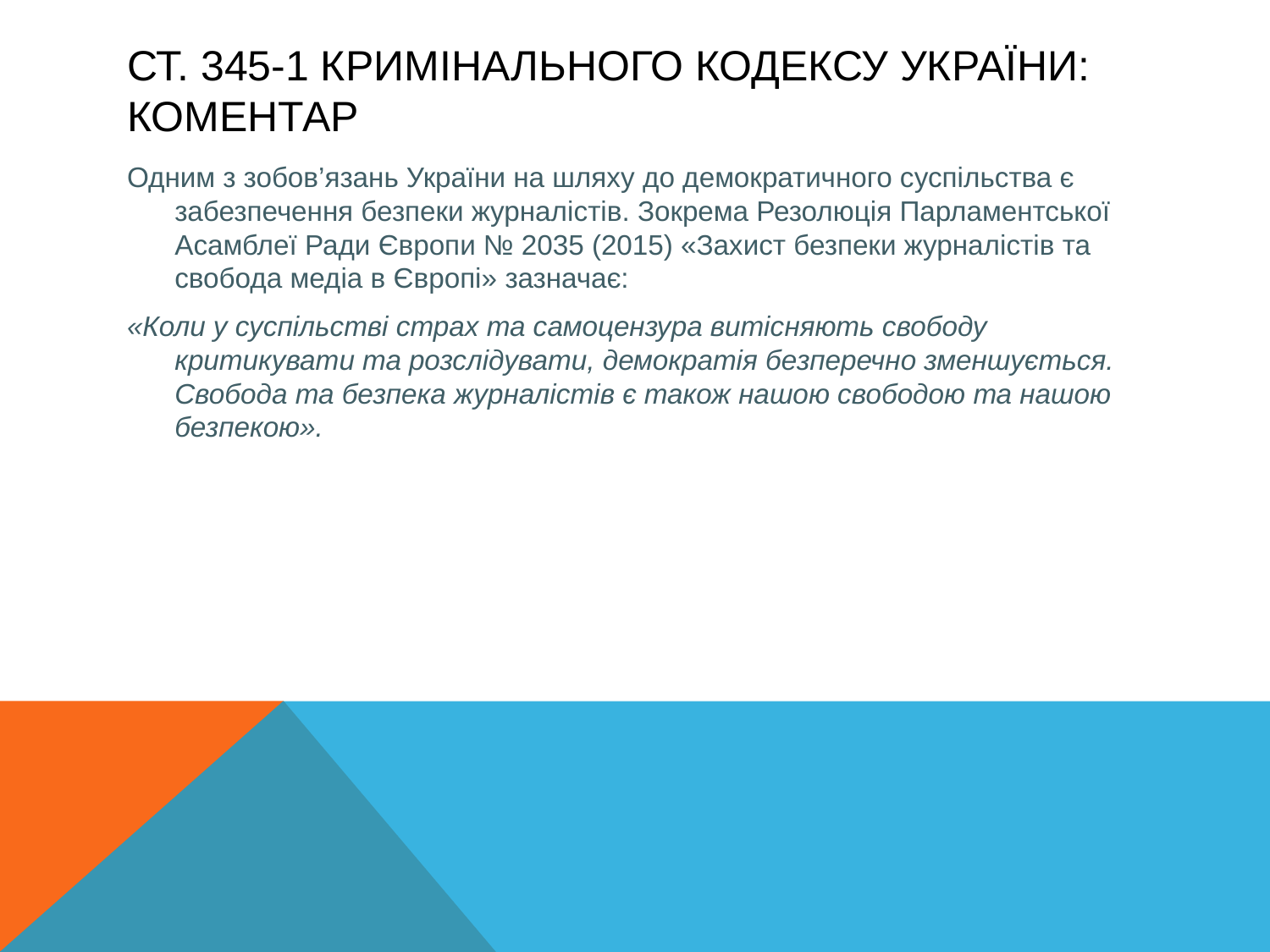

# Ст. 345-1 Кримінального кодексу України: коментар
Одним з зобов’язань України на шляху до демократичного суспільства є забезпечення безпеки журналістів. Зокрема Резолюція Парламентської Асамблеї Ради Європи № 2035 (2015) «Захист безпеки журналістів та свобода медіа в Європі» зазначає:
«Коли у суспільстві страх та самоцензура витісняють свободу критикувати та розслідувати, демократія безперечно зменшується. Свобода та безпека журналістів є також нашою свободою та нашою безпекою».